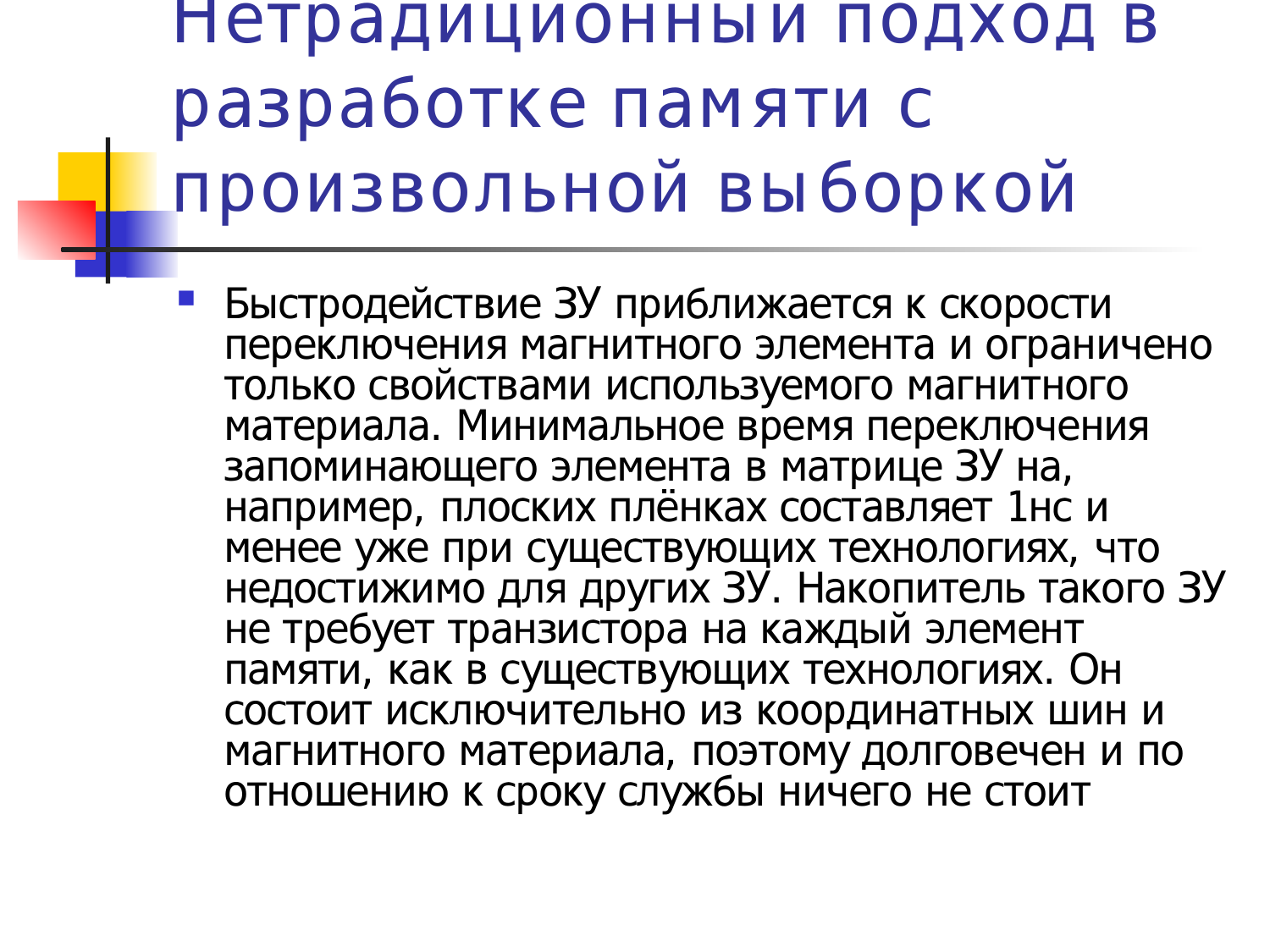

# Нетрадиционный подход в разработке памяти c произвольной выборкой
Быстродействие ЗУ приближается к скорости переключения магнитного элемента и ограничено только свойствами используемого магнитного материала. Минимальное время переключения запоминающего элемента в матрице ЗУ на, например, плоских плёнках составляет 1нс и менее уже при существующих технологиях, что недостижимо для других ЗУ. Накопитель такого ЗУ не требует транзистора на каждый элемент памяти, как в существующих технологиях. Он состоит исключительно из координатных шин и магнитного материала, поэтому долговечен и по отношению к сроку службы ничего не стоит